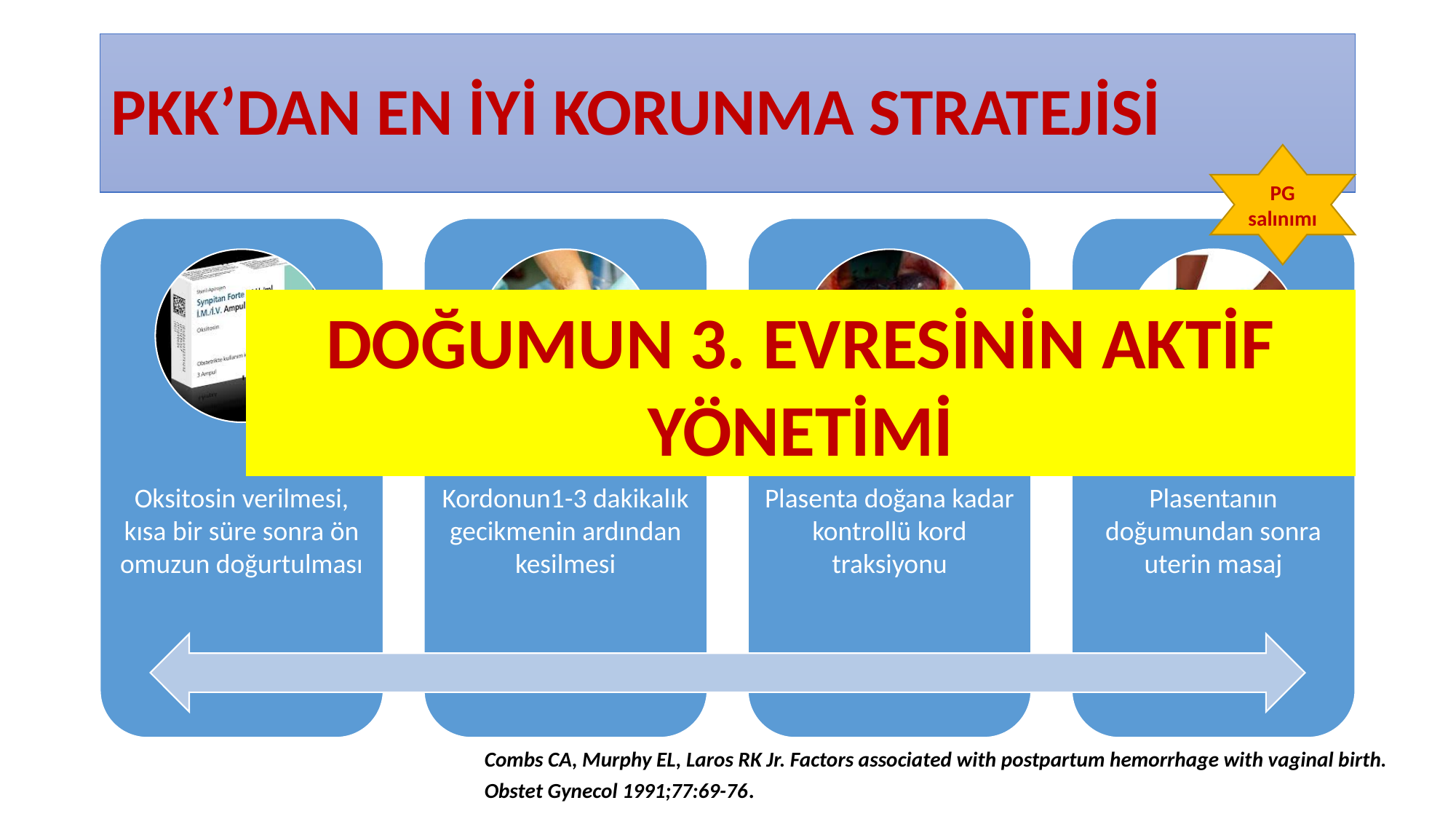

# PKK’DAN EN İYİ KORUNMA STRATEJİSİ
PG salınımı
Oksitosin verilmesi, kısa bir süre sonra ön omuzun doğurtulması
Kordonun1-3 dakikalık gecikmenin ardından kesilmesi
Plasenta doğana kadar kontrollü kord traksiyonu
Plasentanın doğumundan sonra uterin masaj
DOĞUMUN 3. EVRESİNİN AKTİF YÖNETİMİ
Combs CA, Murphy EL, Laros RK Jr. Factors associated with postpartum hemorrhage with vaginal birth.
Obstet Gynecol 1991;77:69-76.